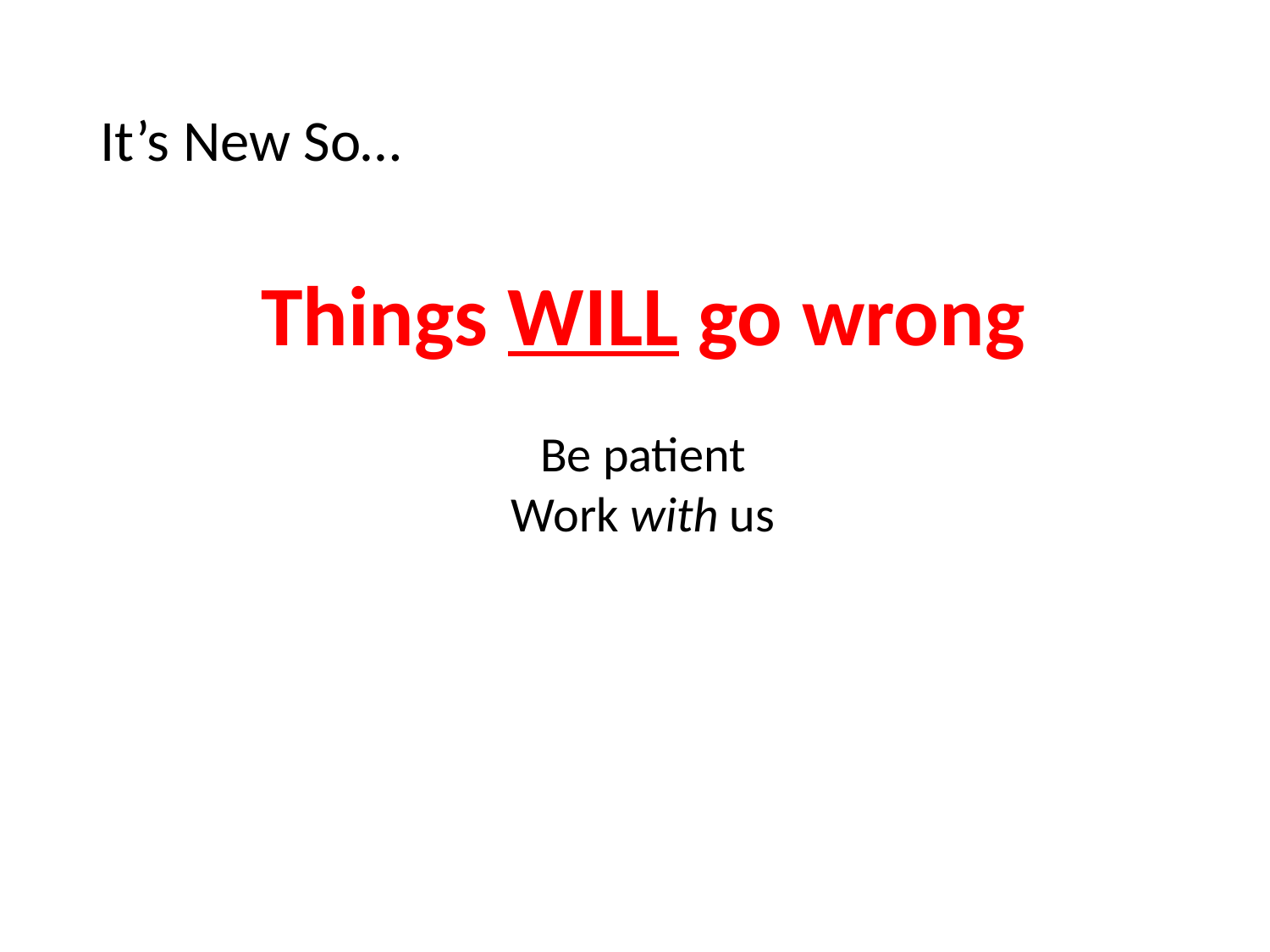

# It’s New So…
Things WILL go wrong

Be patient
Work with us